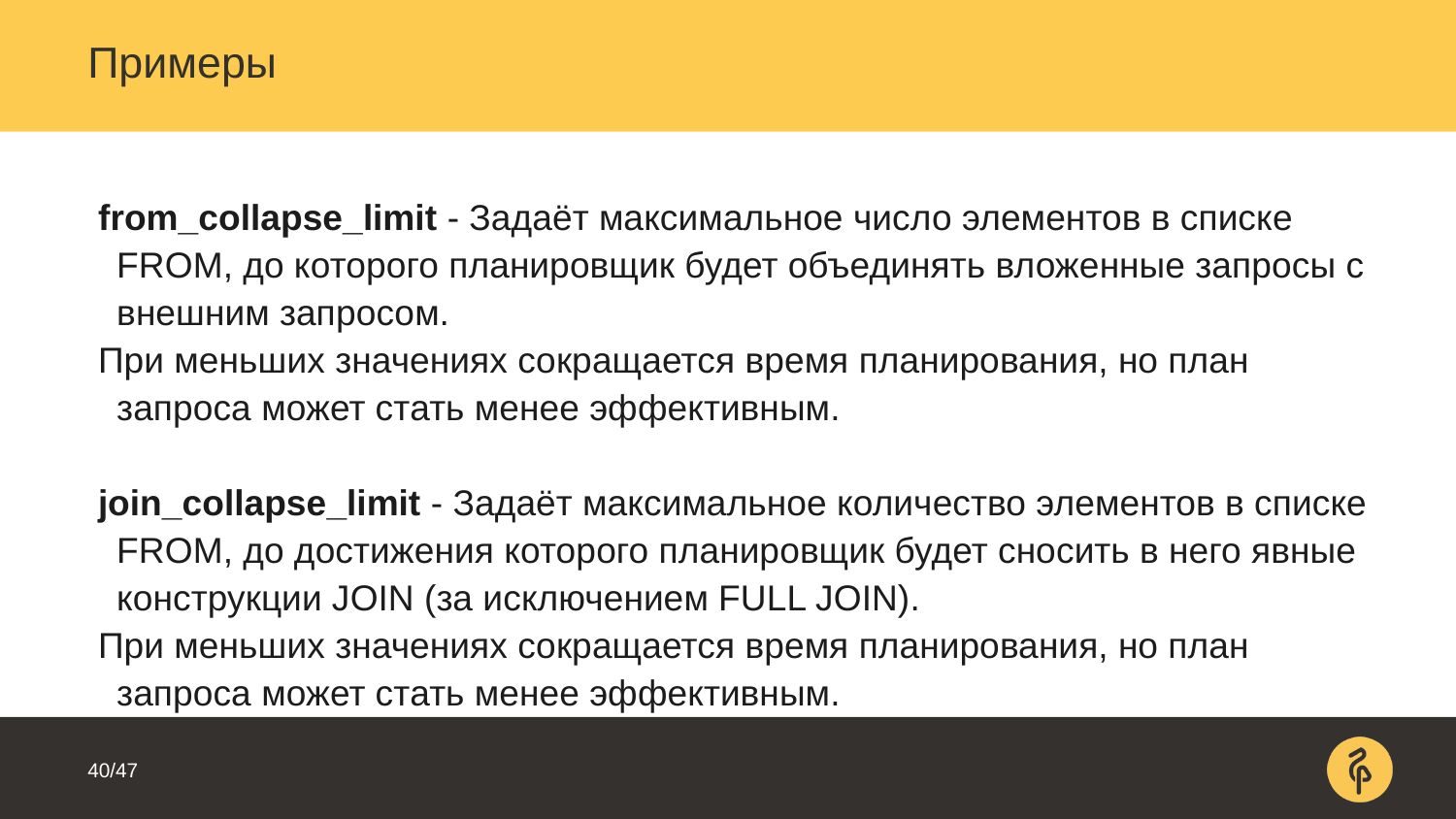

# Примеры
from_collapse_limit - Задаёт максимальное число элементов в списке FROM, до которого планировщик будет объединять вложенные запросы с внешним запросом.
При меньших значениях сокращается время планирования, но план запроса может стать менее эффективным.

join_collapse_limit - Задаёт максимальное количество элементов в списке FROM, до достижения которого планировщик будет сносить в него явные конструкции JOIN (за исключением FULL JOIN).
При меньших значениях сокращается время планирования, но план запроса может стать менее эффективным.

40/47